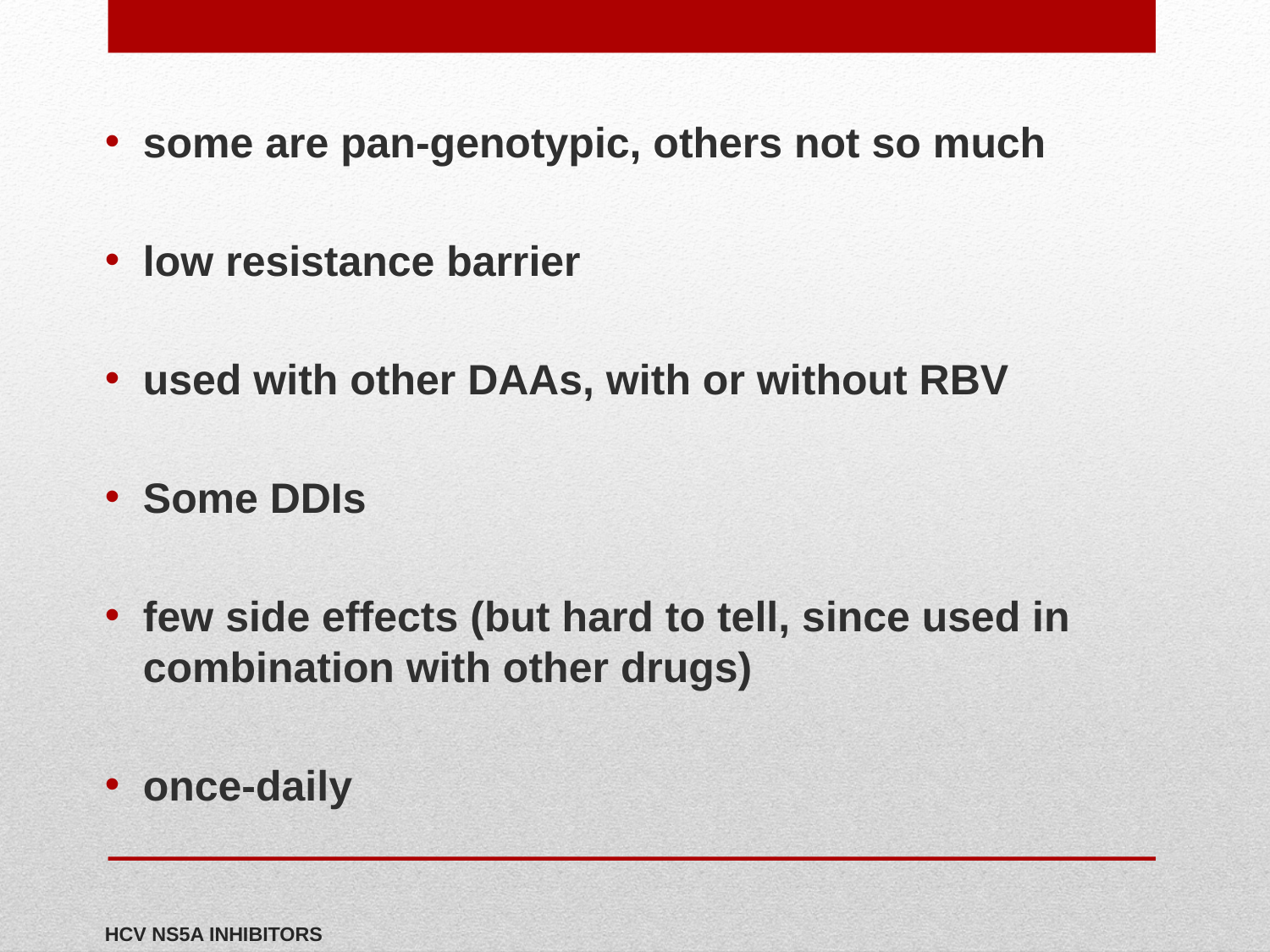

some are pan-genotypic, others not so much

low resistance barrier

used with other DAAs, with or without RBV

Some DDIs

few side effects (but hard to tell, since used in combination with other drugs)

once-daily

# HCV NS5A Inhibitors